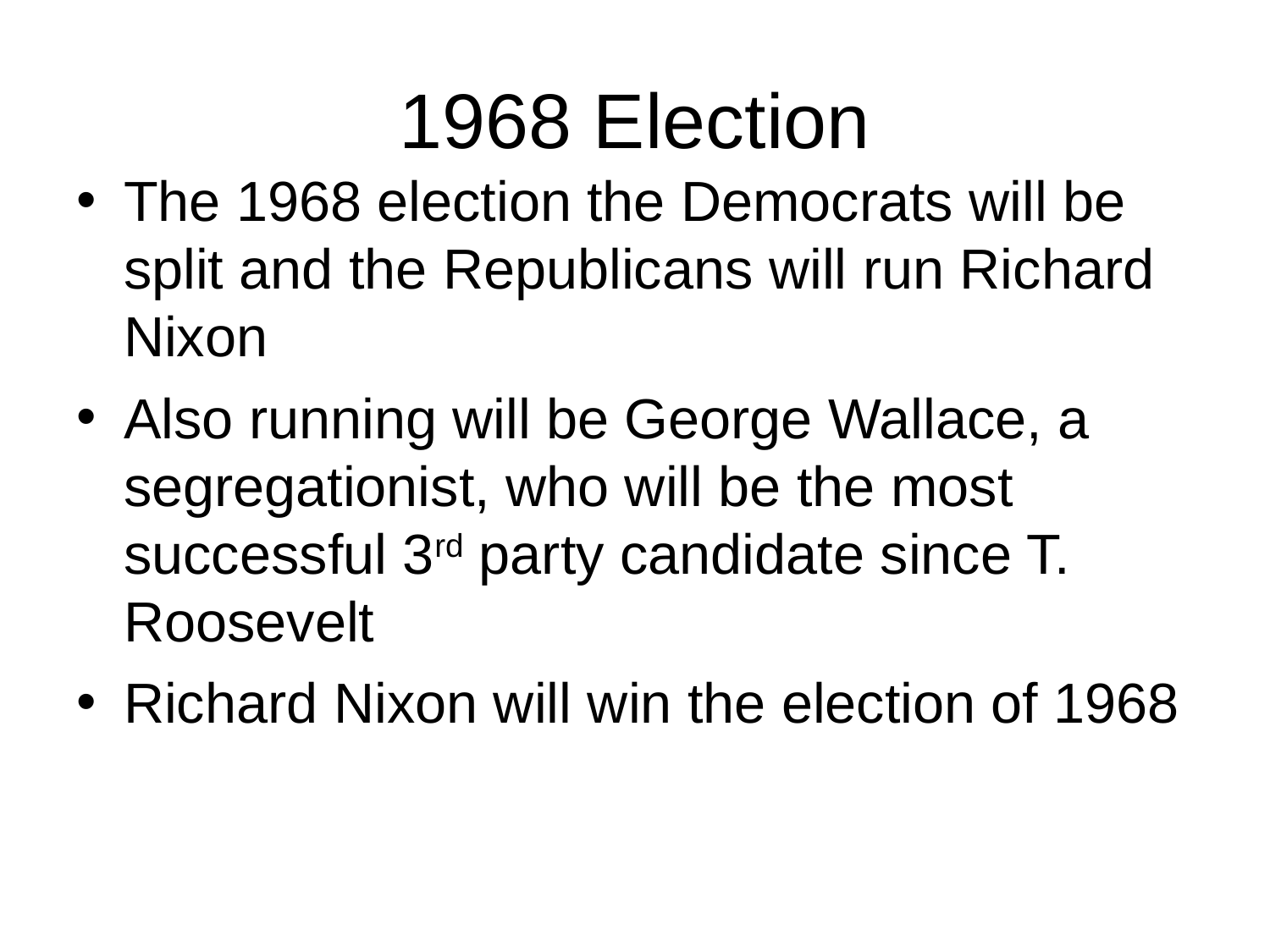

# 1968 Election
The 1968 election the Democrats will be split and the Republicans will run Richard Nixon
Also running will be George Wallace, a segregationist, who will be the most successful 3rd party candidate since T. Roosevelt
Richard Nixon will win the election of 1968